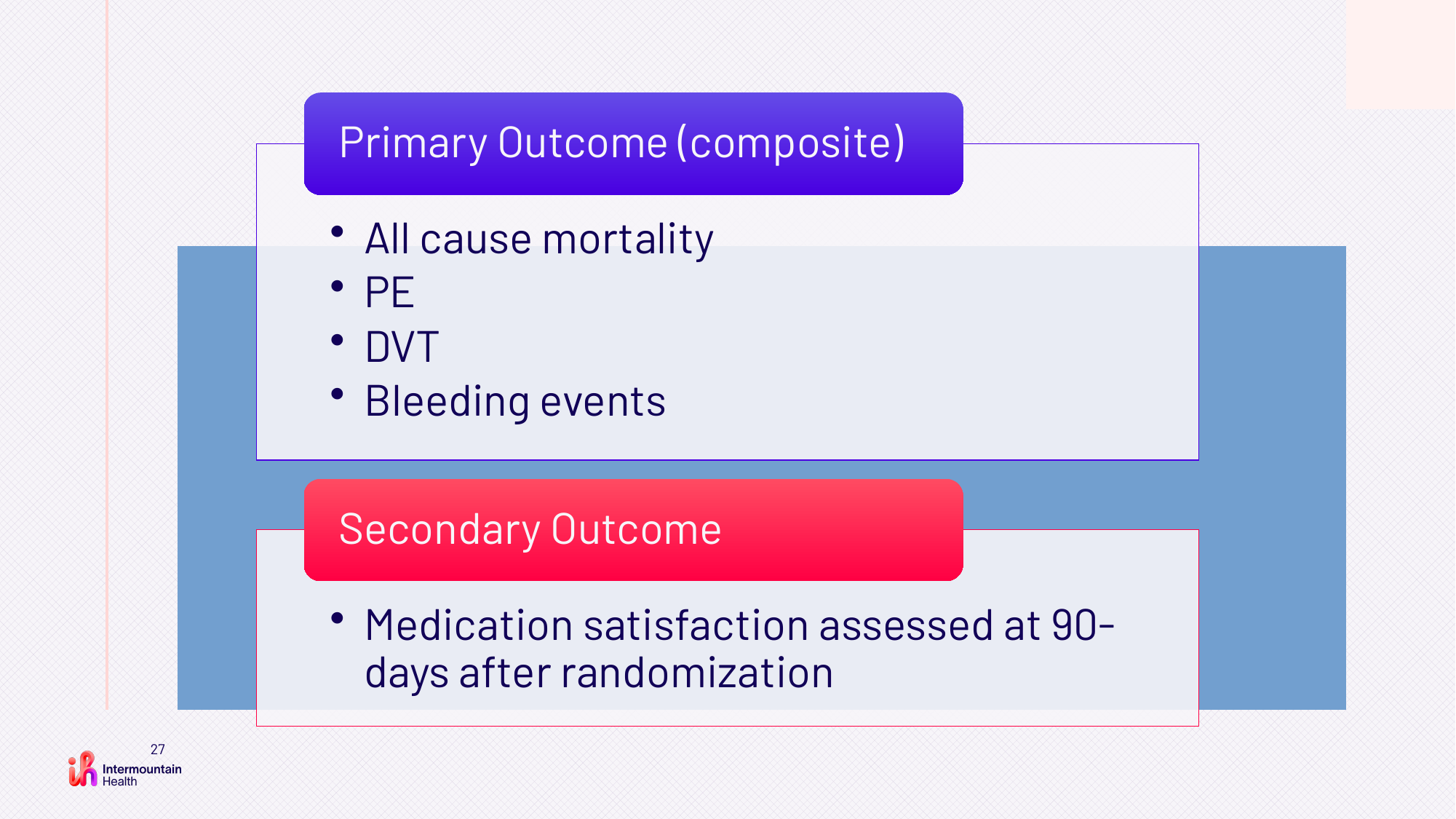

#
All cause mortality
PE
DVT
Bleeding events
Primary Outcome (composite)
Medication satisfaction assessed at 90-days after randomization
Secondary Outcome

27